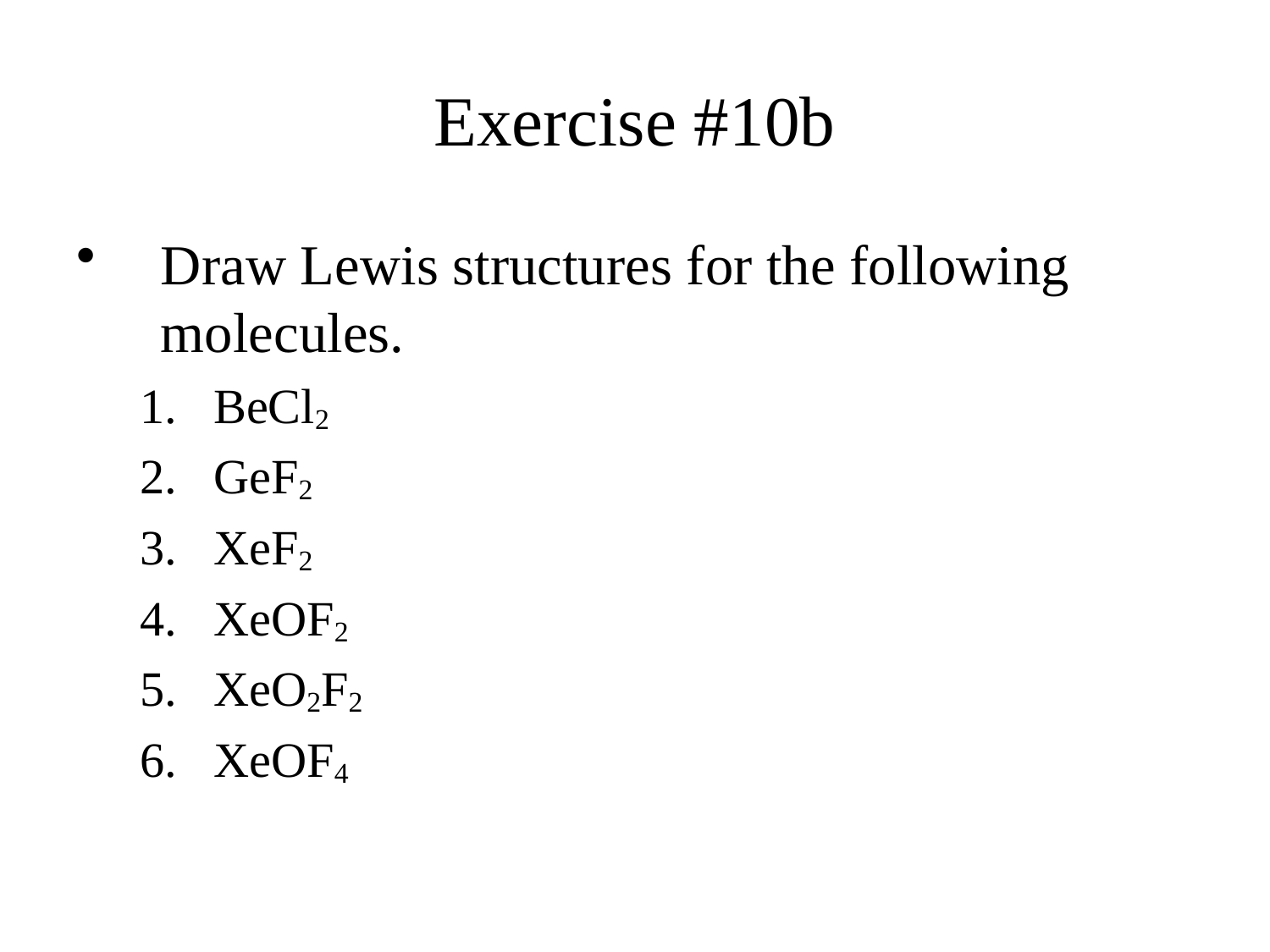

# Exercise #10b
Draw Lewis structures for the following molecules.
BeCl2
GeF2
XeF2
XeOF2
XeO2F2
XeOF4